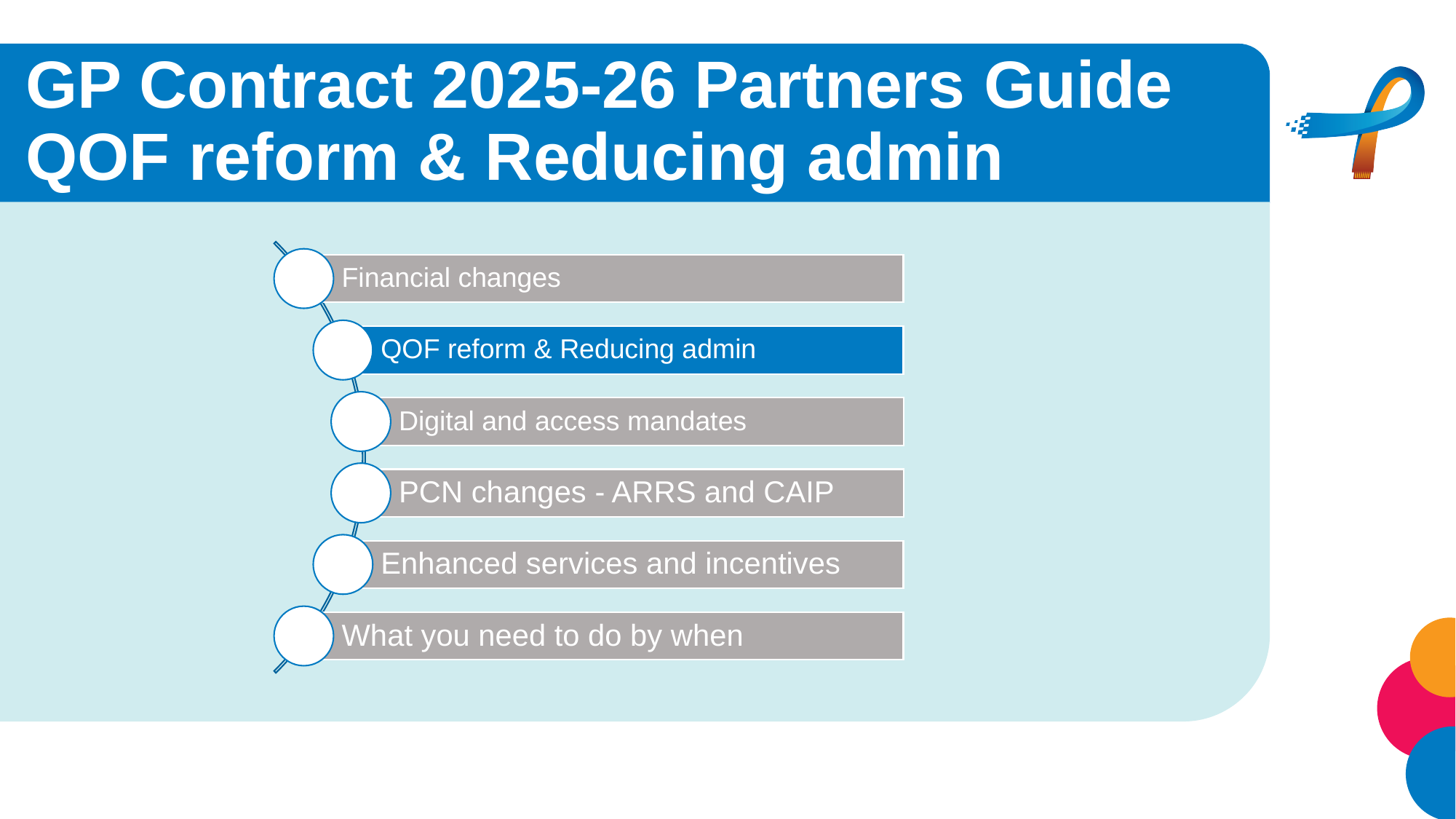

# GP Contract 2025-26 Partners Guide QOF reform & Reducing admin

Financial changes
QOF reform & Reducing admin
Digital and access mandates
PCN changes - ARRS and CAIP
Enhanced services and incentives
What you need to do by when